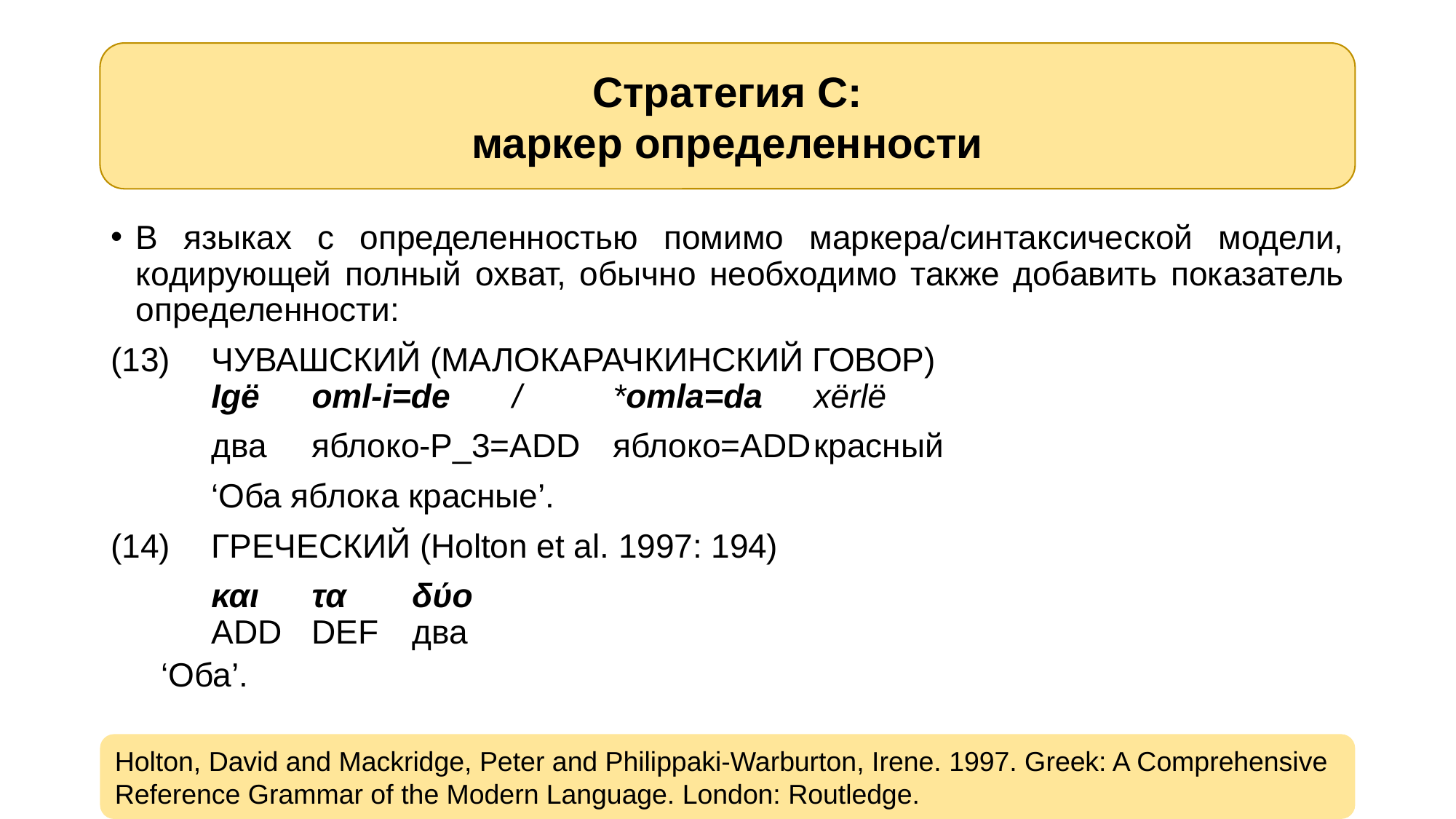

Стратегия С:
маркер определенности
В языках с определенностью помимо маркера/синтаксической модели, кодирующей полный охват, обычно необходимо также добавить показатель определенности:
(13)	чувашский (малокарачкинский говор)
	igë	oml-i=de	/	*omla=da	xërlë
	два	яблоко-p_3=add	яблоко=add	красный
	‘Оба яблока красные’.
(14)	греческий (Holton et al. 1997: 194)
	και	τα	δύο
	add	def	два
	‘Оба’.

Holton, David and Mackridge, Peter and Philippaki-Warburton, Irene. 1997. Greek: A Comprehensive Reference Grammar of the Modern Language. London: Routledge.